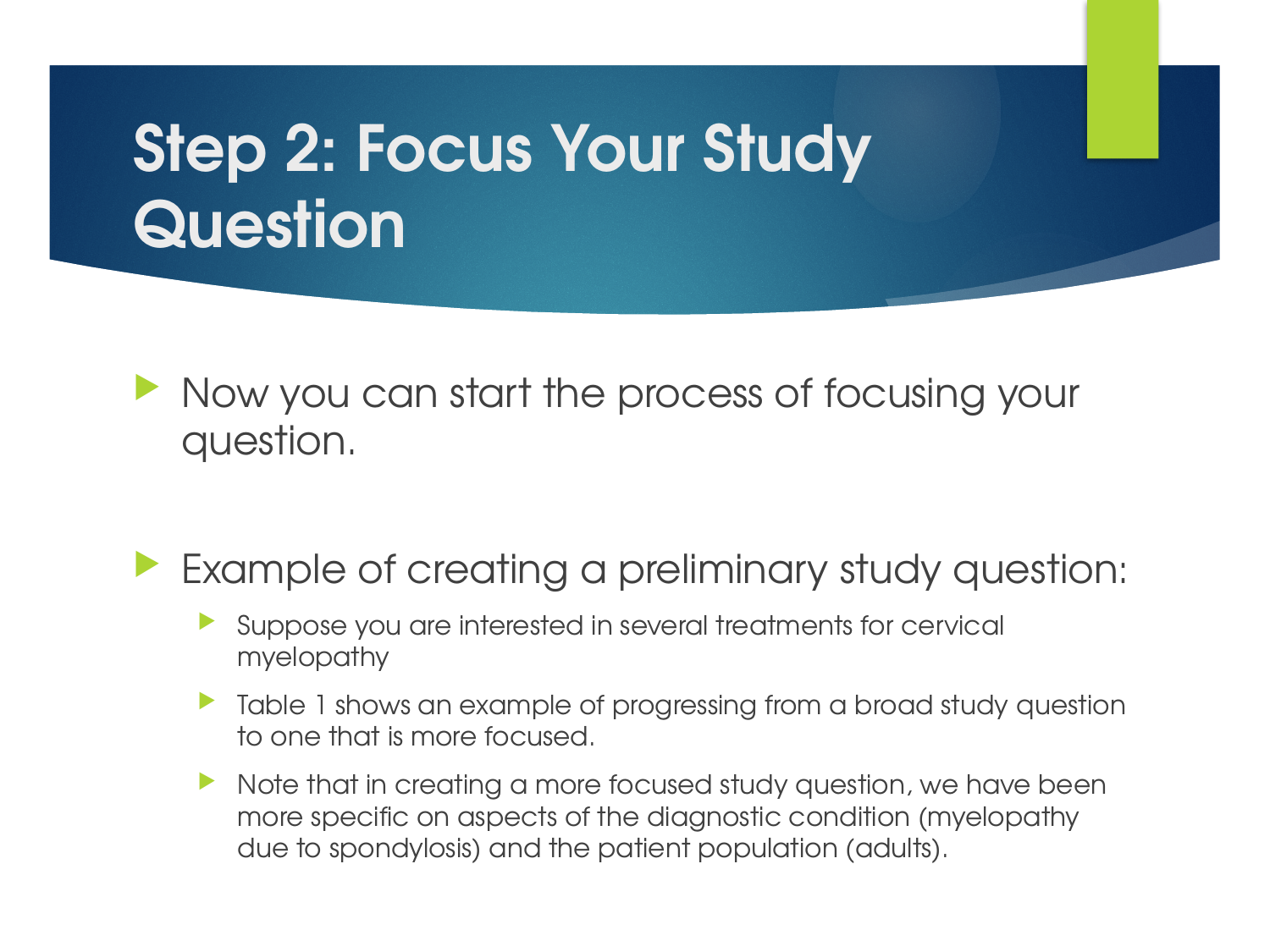

# Step 2: Focus Your Study Question
Now you can start the process of focusing your question.

Example of creating a preliminary study question:
Suppose you are interested in several treatments for cervical myelopathy
Table 1 shows an example of progressing from a broad study question to one that is more focused.
Note that in creating a more focused study question, we have been more specific on aspects of the diagnostic condition (myelopathy due to spondylosis) and the patient population (adults).